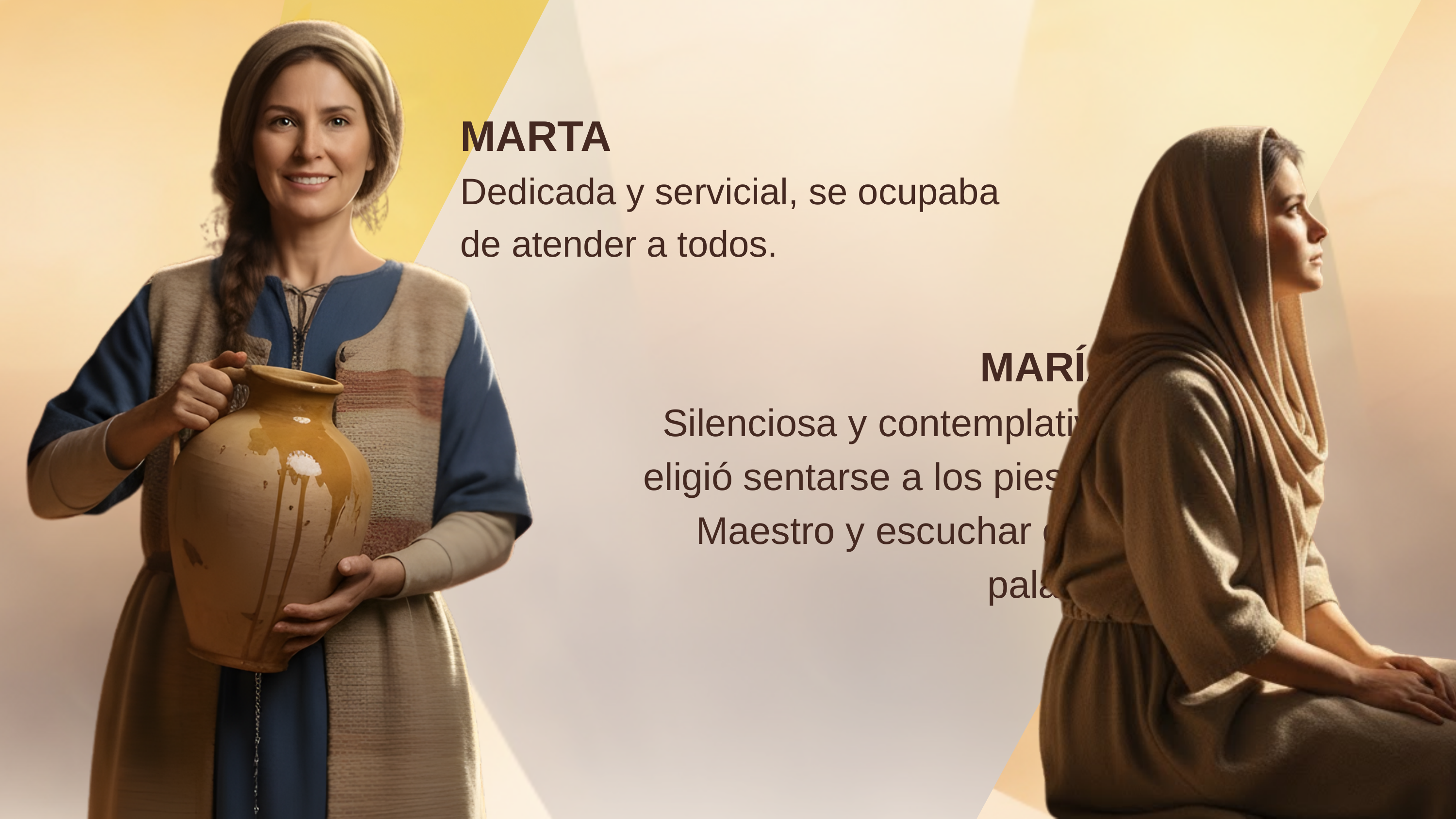

MARTA
Dedicada y servicial, se ocupaba de atender a todos.

MARÍA
Silenciosa y contemplativa, eligió sentarse a los pies del Maestro y escuchar cada palabra.